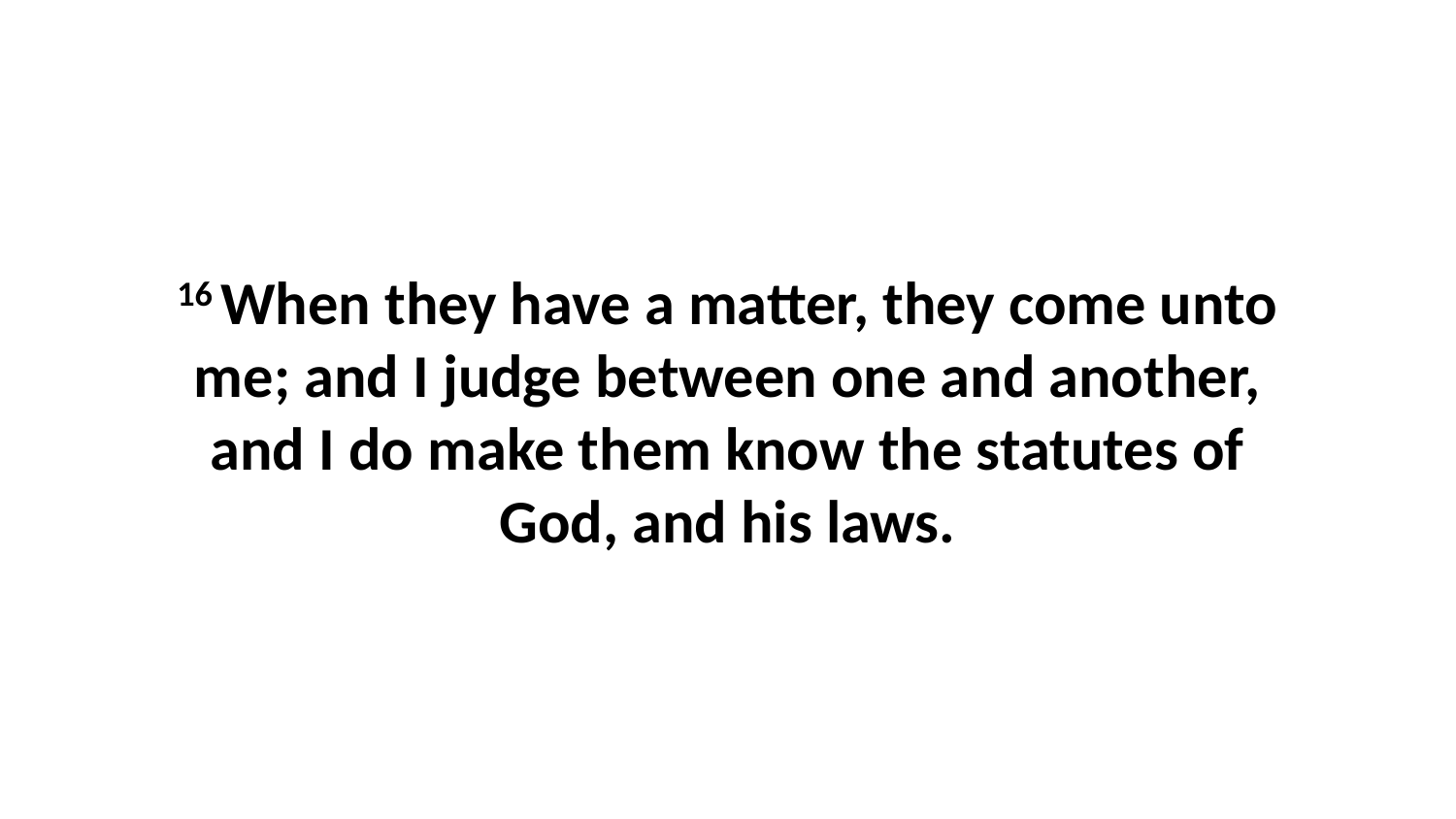

16 When they have a matter, they come unto me; and I judge between one and another, and I do make them know the statutes of God, and his laws.